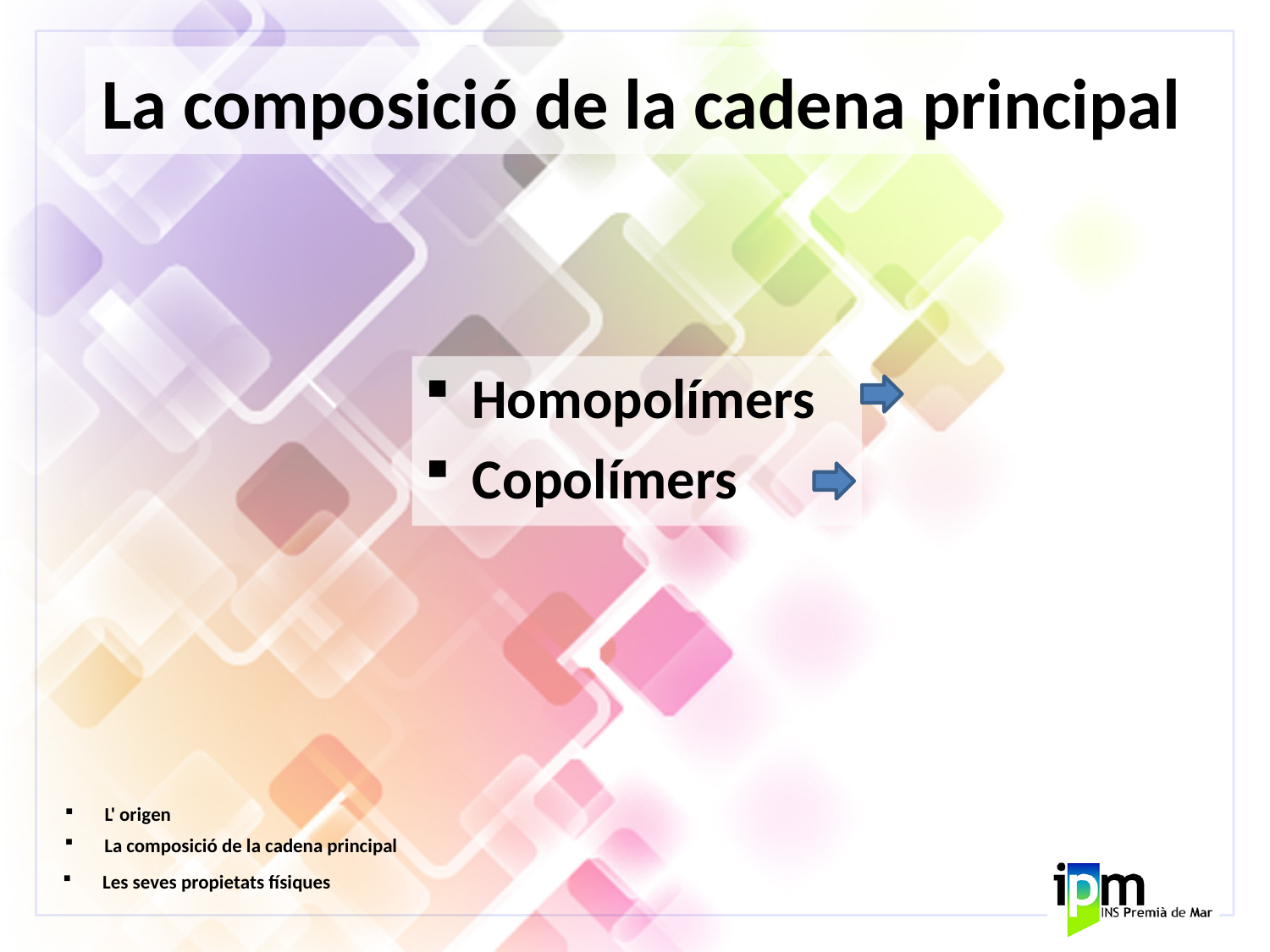

# La composició de la cadena principal
Homopolímers

Copolímers

L' origen
La composició de la cadena principal
Les seves propietats físiques